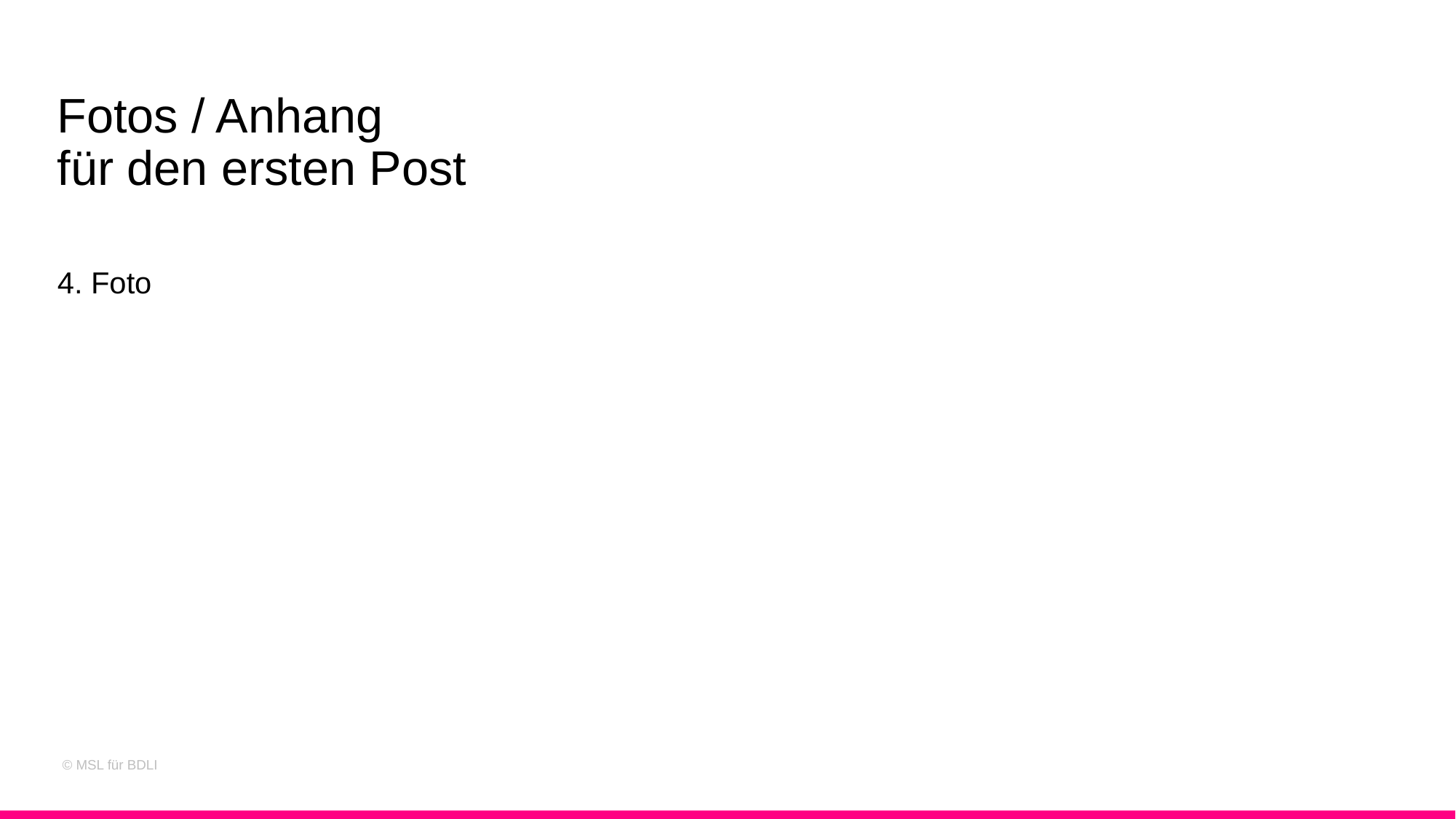

# Fotos / Anhang für den ersten Post

4. Foto